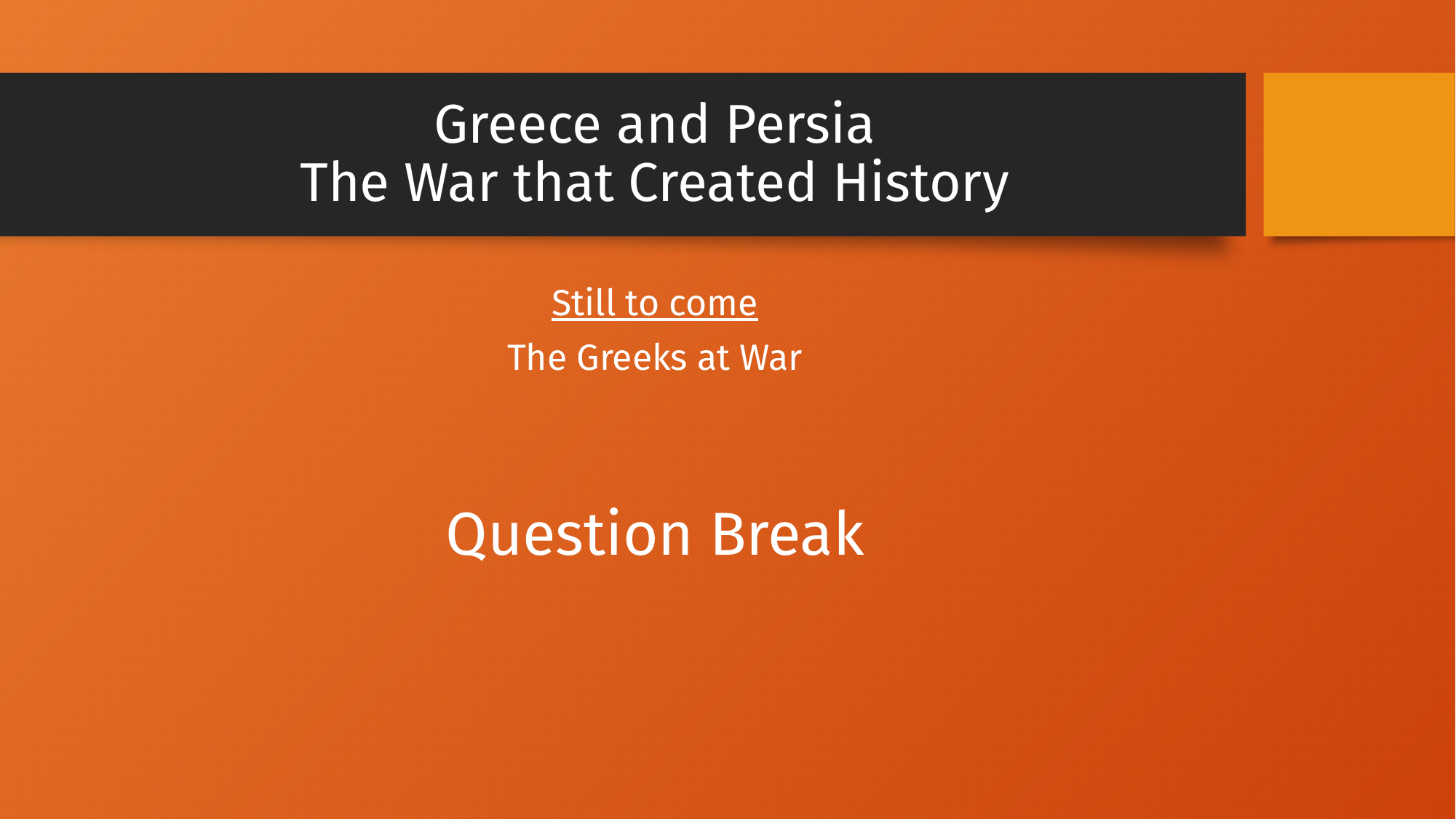

# Greece and Persia The War that Created History
Still to come
The Greeks at War

Question Break